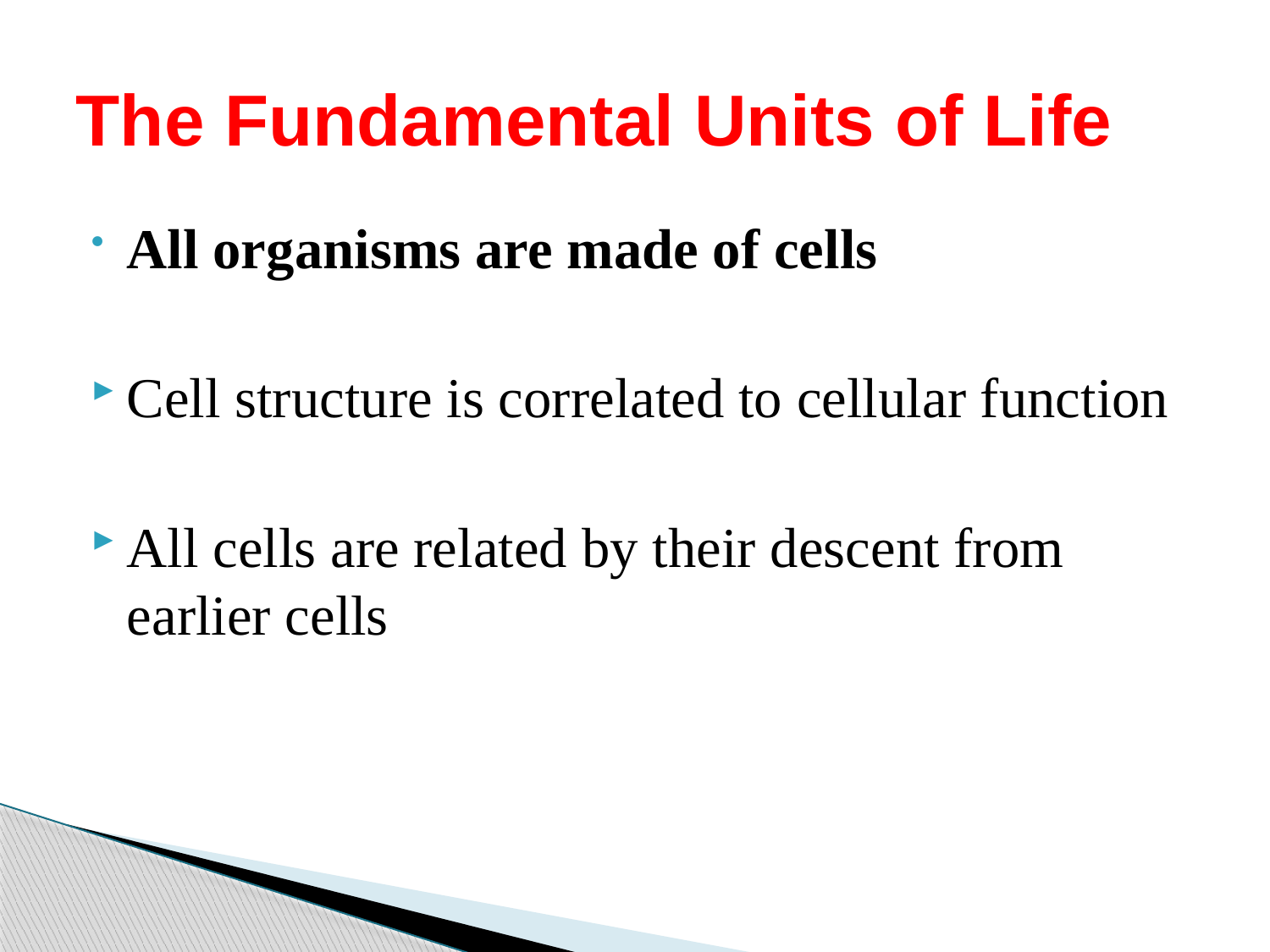

# The Fundamental Units of Life
All organisms are made of cells

Cell structure is correlated to cellular function

All cells are related by their descent from earlier cells